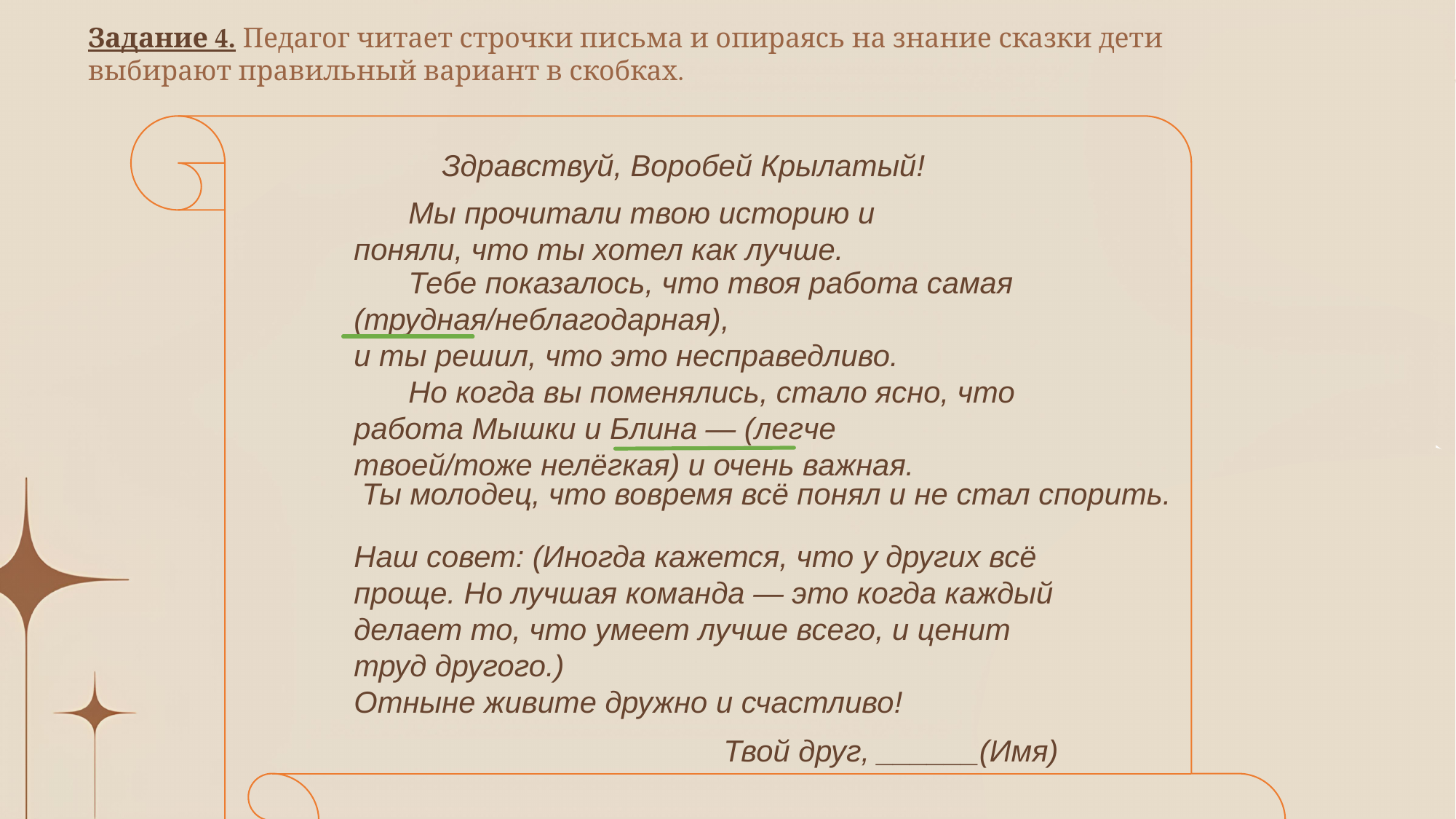

Задание 4. Педагог читает строчки письма и опираясь на знание сказки дети выбирают правильный вариант в скобках.
Здравствуй, Воробей Крылатый!
Мы прочитали твою историю и поняли, что ты хотел как лучше.
Тебе показалось, что твоя работа самая (трудная/неблагодарная),
и ты решил, что это несправедливо.
Но когда вы поменялись, стало ясно, что работа Мышки и Блина — (легче твоей/тоже нелёгкая) и очень важная.
Ты молодец, что вовремя всё понял и не стал спорить.
Наш совет: (Иногда кажется, что у других всё проще. Но лучшая команда — это когда каждый делает то, что умеет лучше всего, и ценит труд другого.)
Отныне живите дружно и счастливо!
Твой друг, ______(Имя)